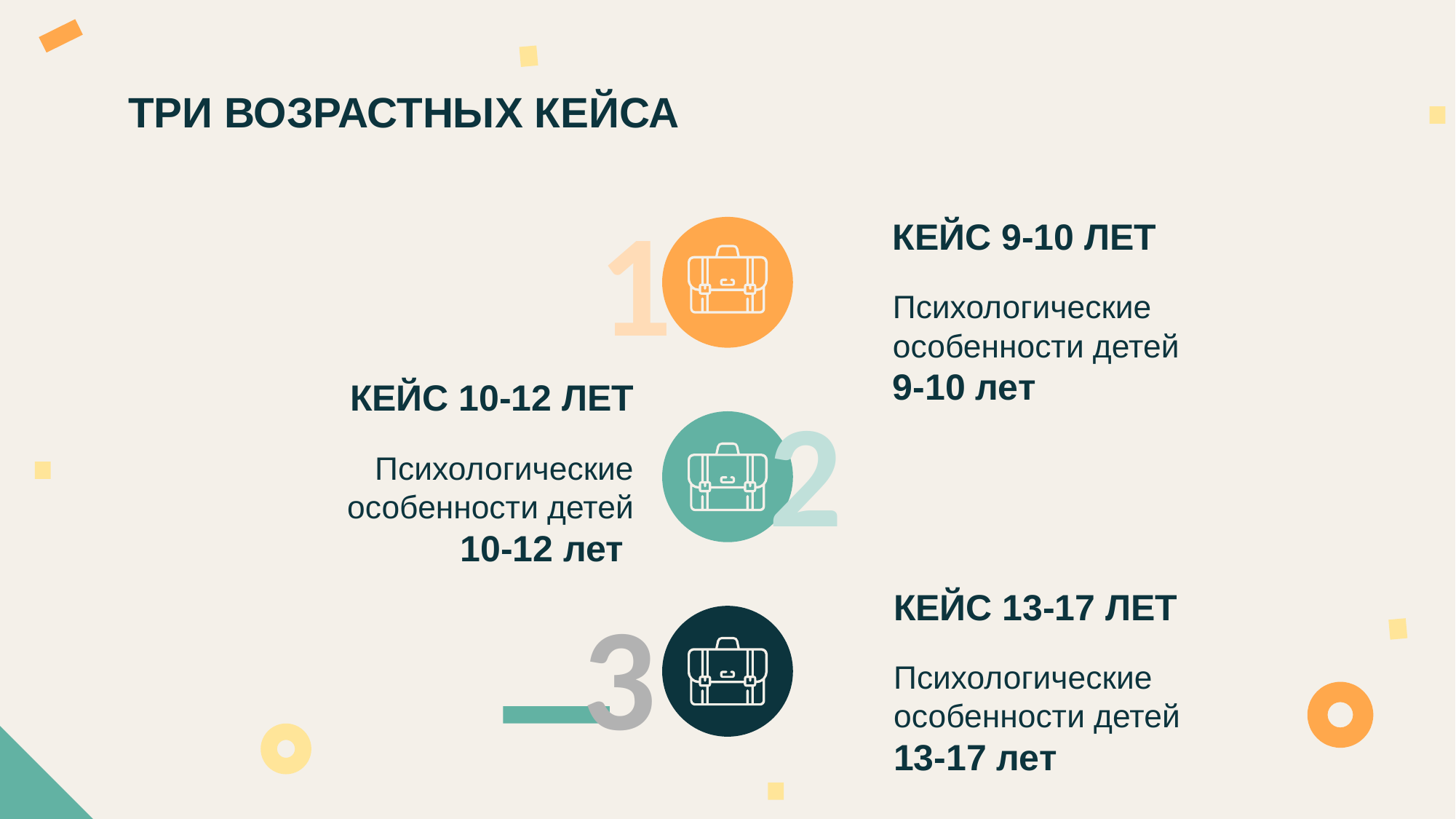

# ТРИ ВОЗРАСТНЫХ КЕЙСА
1
КЕЙС 9-10 ЛЕТ

Психологические особенности детей
9-10 лет
КЕЙС 10-12 ЛЕТ
2

Психологические особенности детей
10-12 лет

КЕЙС 13-17 ЛЕТ
3

Психологические особенности детей
13-17 лет